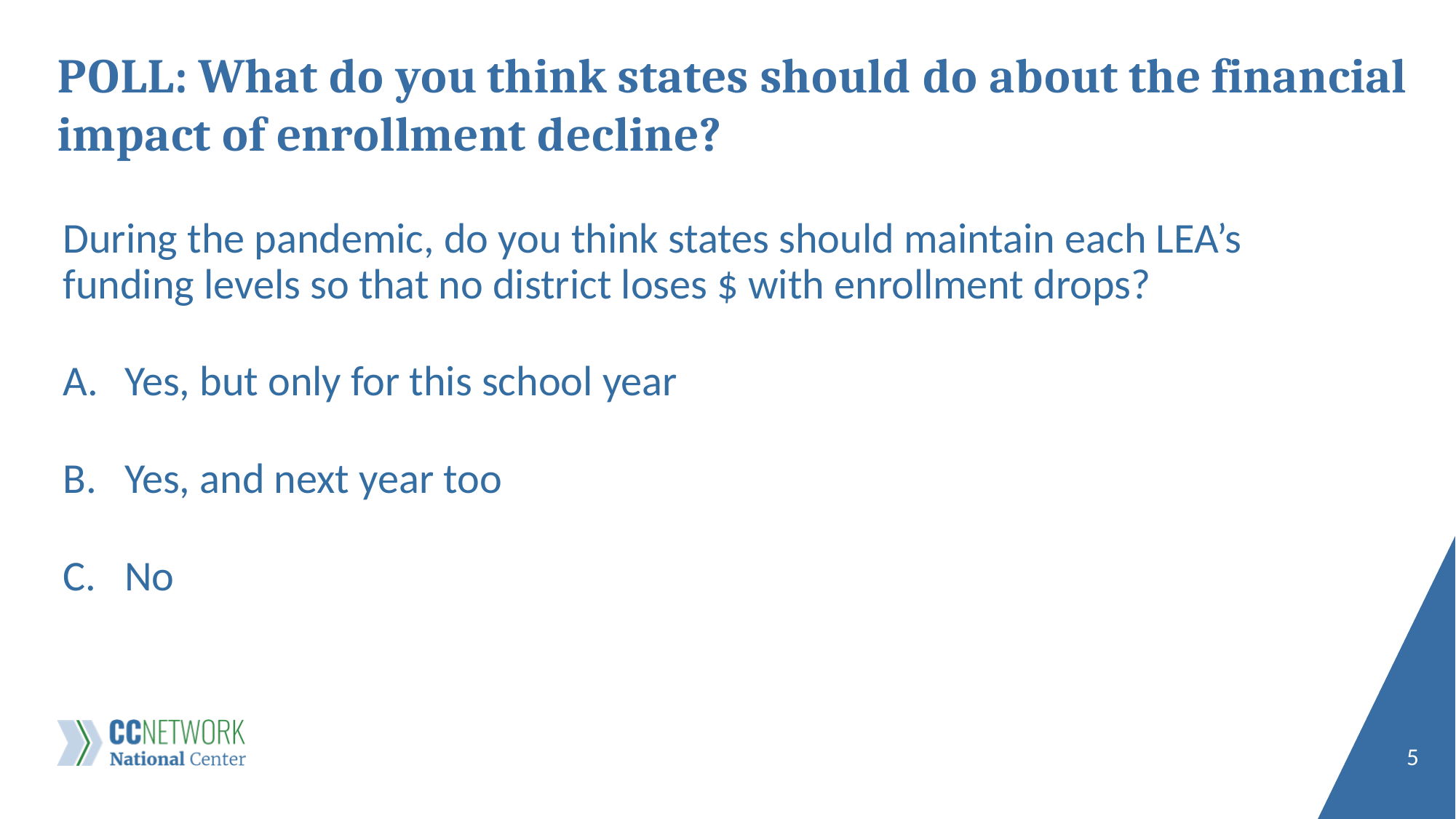

POLL: What do you think states should do about the financial impact of enrollment decline?
During the pandemic, do you think states should maintain each LEA’s funding levels so that no district loses $ with enrollment drops?
Yes, but only for this school year
Yes, and next year too
No

5